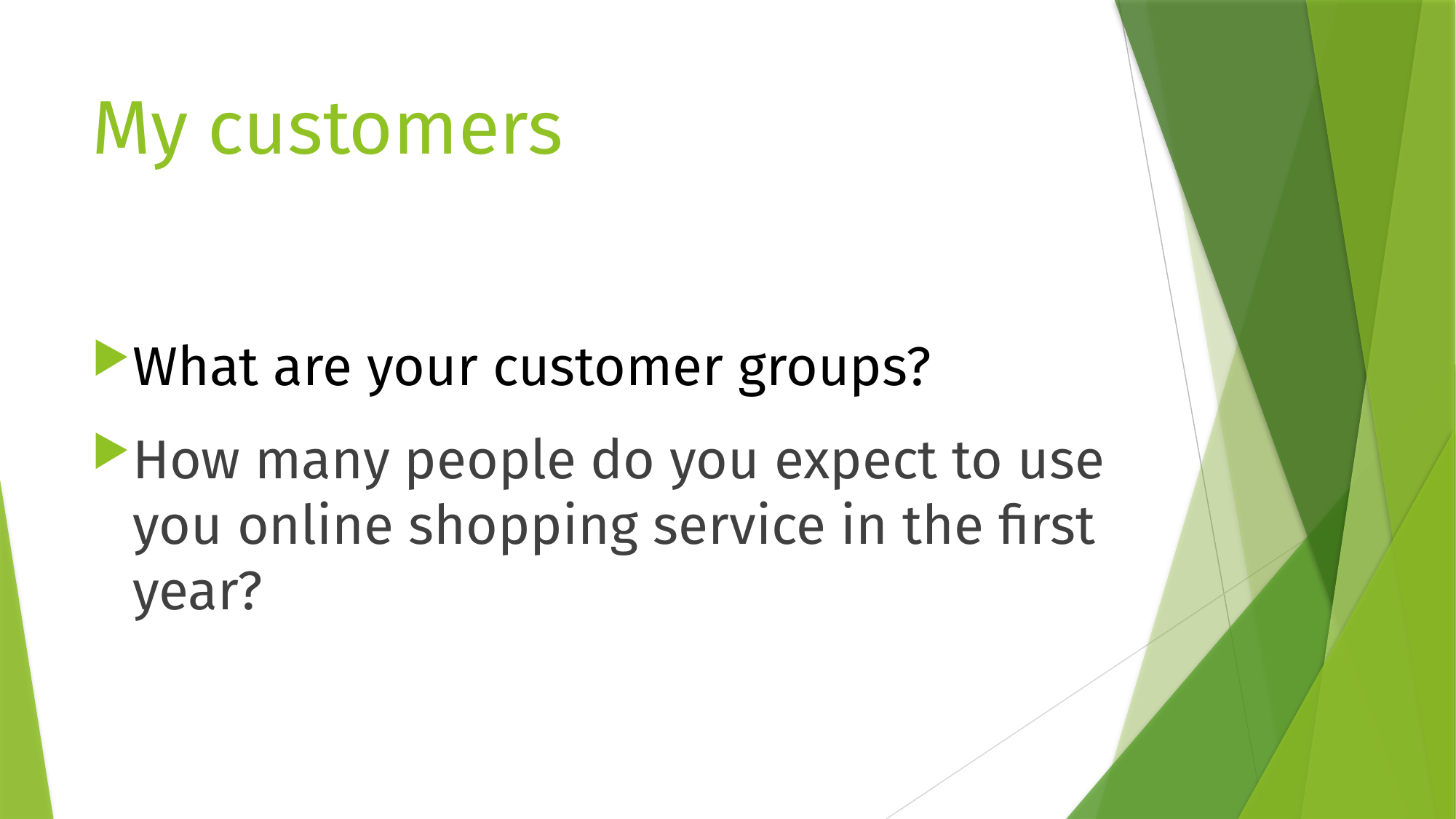

# My customers
What are your customer groups?
How many people do you expect to use you online shopping service in the first year?